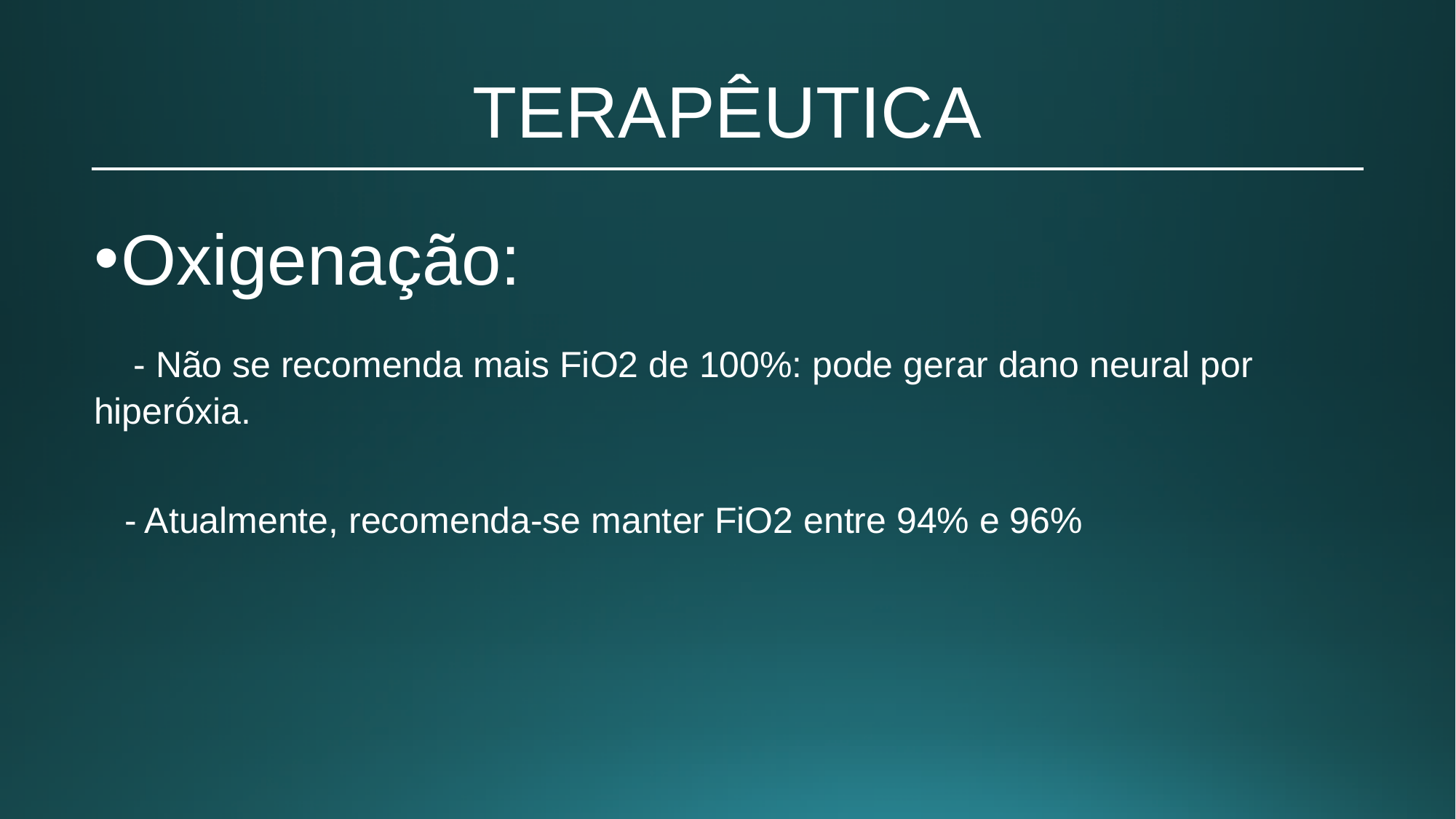

# TERAPÊUTICA
Oxigenação:
  - Não se recomenda mais FiO2 de 100%: pode gerar dano neural por hiperóxia.

   - Atualmente, recomenda-se manter FiO2 entre 94% e 96%